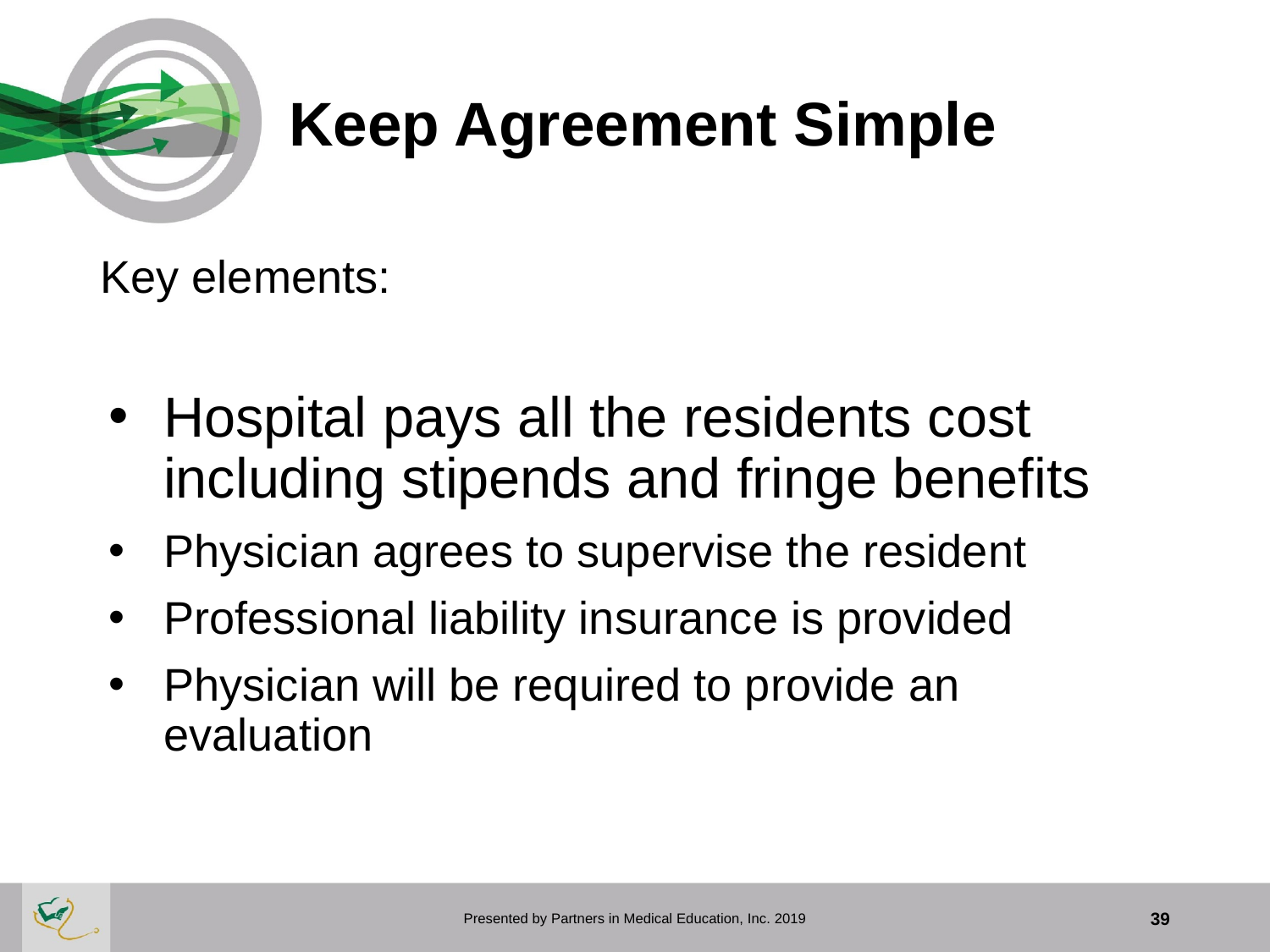

# Keep Agreement Simple
Key elements:

Hospital pays all the residents cost including stipends and fringe benefits
Physician agrees to supervise the resident
Professional liability insurance is provided
Physician will be required to provide an evaluation
Presented by Partners in Medical Education, Inc. 2019
39